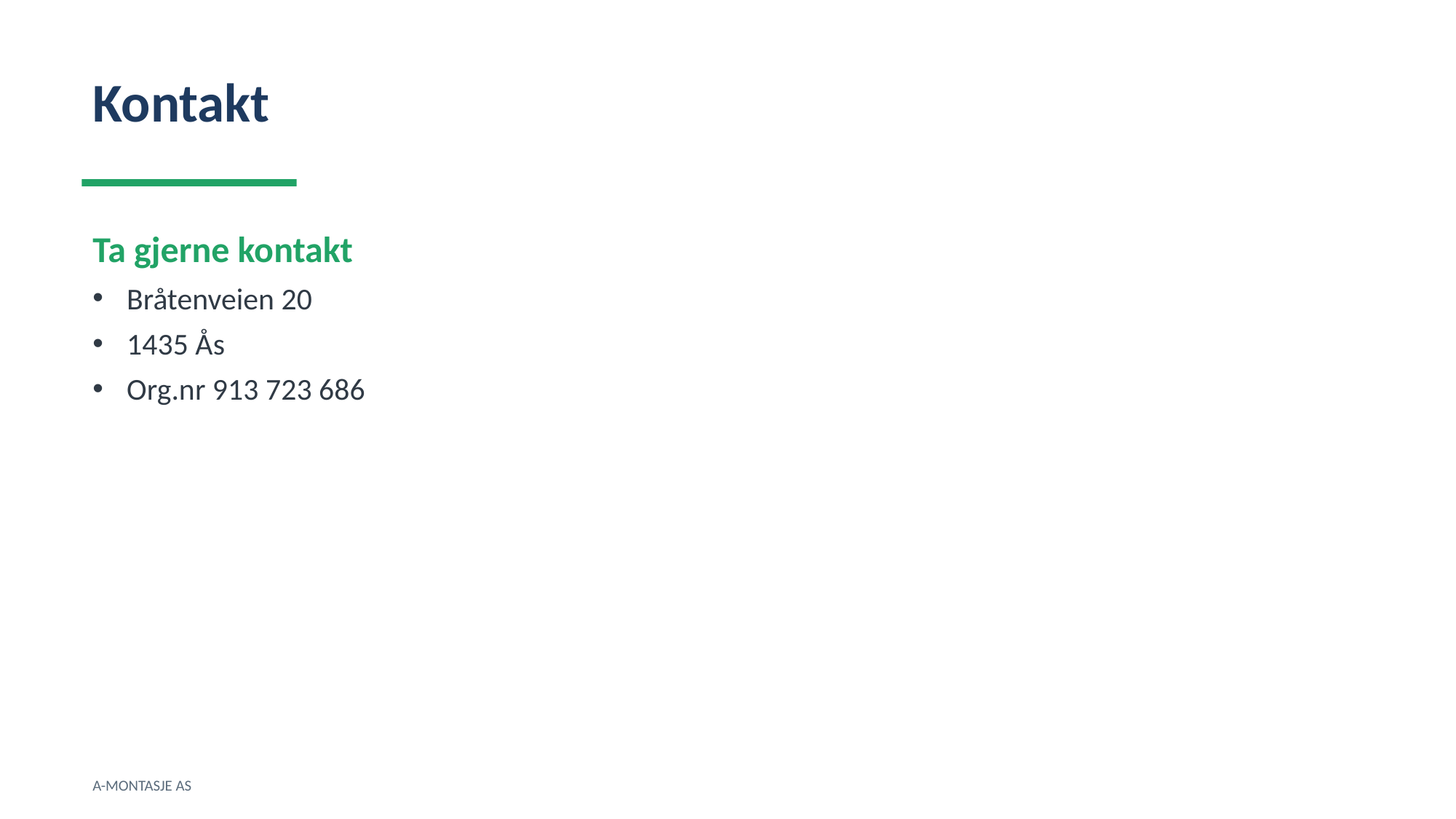

Kontakt

Ta gjerne kontakt
Bråtenveien 20
1435 Ås
Org.nr 913 723 686
A-MONTASJE AS